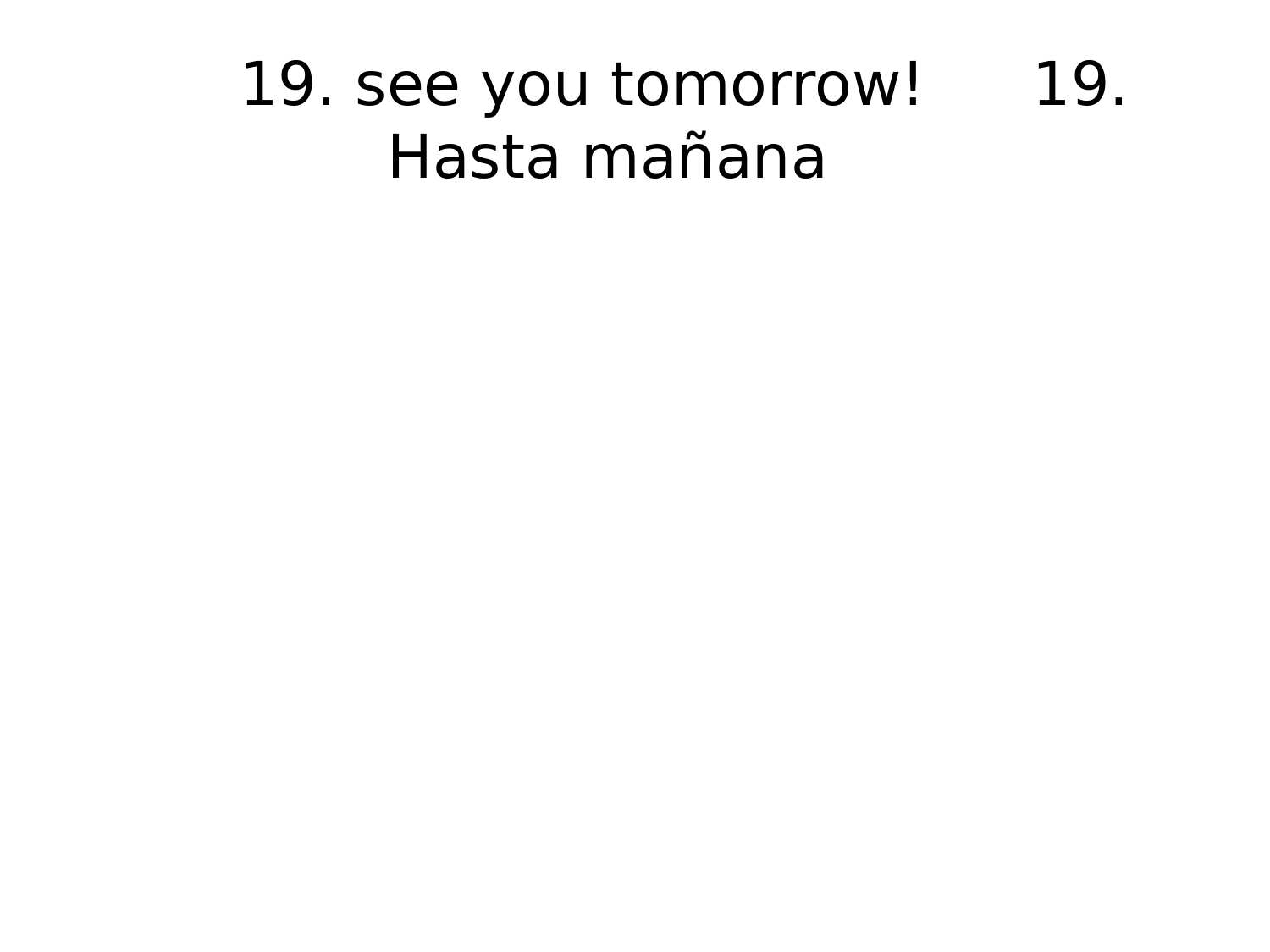

# 19. see you tomorrow!	 	19. Hasta mañana